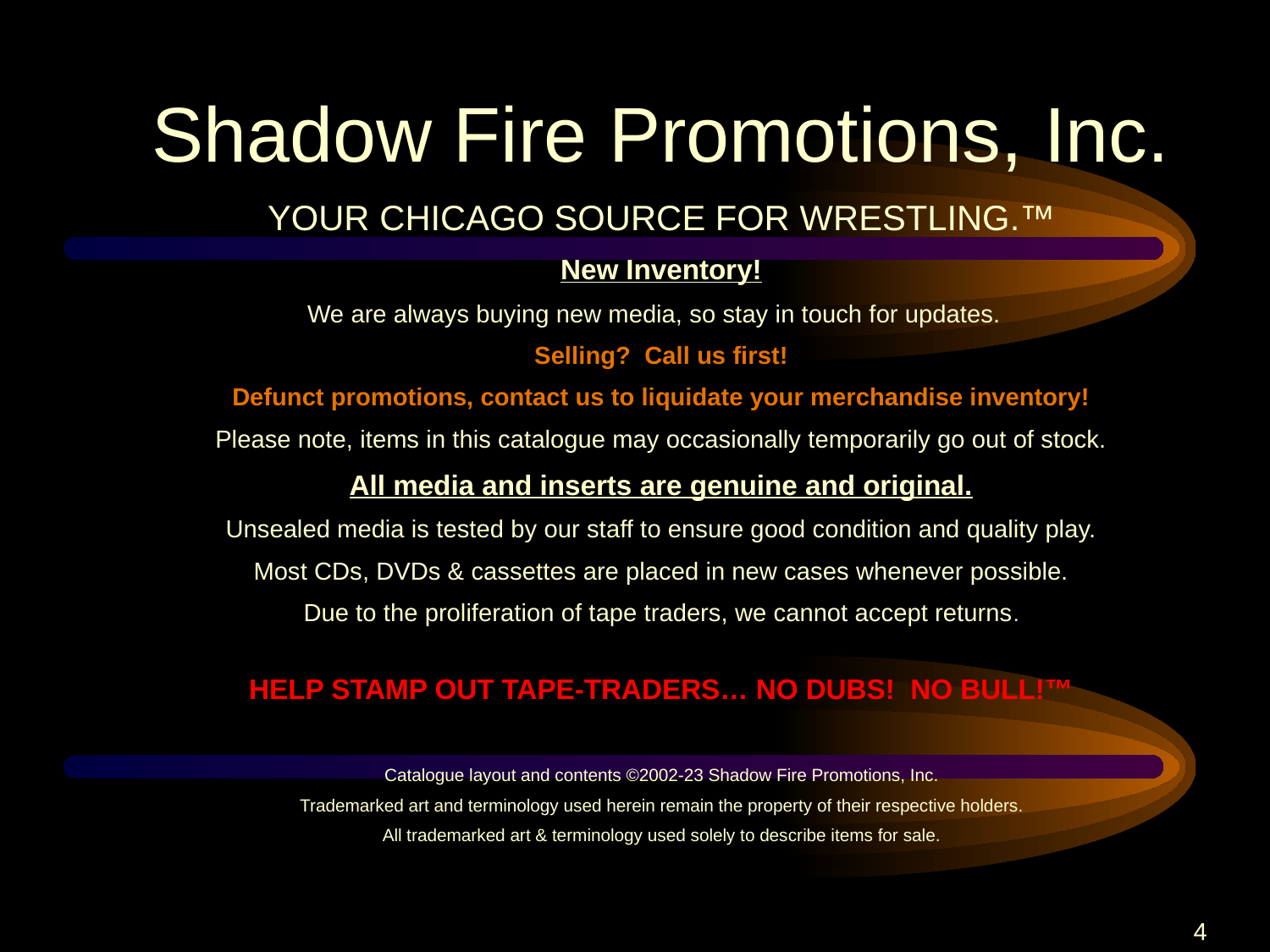

Shadow Fire Promotions, Inc.
YOUR CHICAGO SOURCE FOR WRESTLING.™
New Inventory!
We are always buying new media, so stay in touch for updates.
Selling?  Call us first!
Defunct promotions, contact us to liquidate your merchandise inventory!
Please note, items in this catalogue may occasionally temporarily go out of stock.
All media and inserts are genuine and original.
Unsealed media is tested by our staff to ensure good condition and quality play.
Most CDs, DVDs & cassettes are placed in new cases whenever possible.
Due to the proliferation of tape traders, we cannot accept returns.

HELP STAMP OUT TAPE-TRADERS… NO DUBS!  NO BULL!™

Catalogue layout and contents ©2002-23 Shadow Fire Promotions, Inc.
Trademarked art and terminology used herein remain the property of their respective holders.
All trademarked art & terminology used solely to describe items for sale.
4